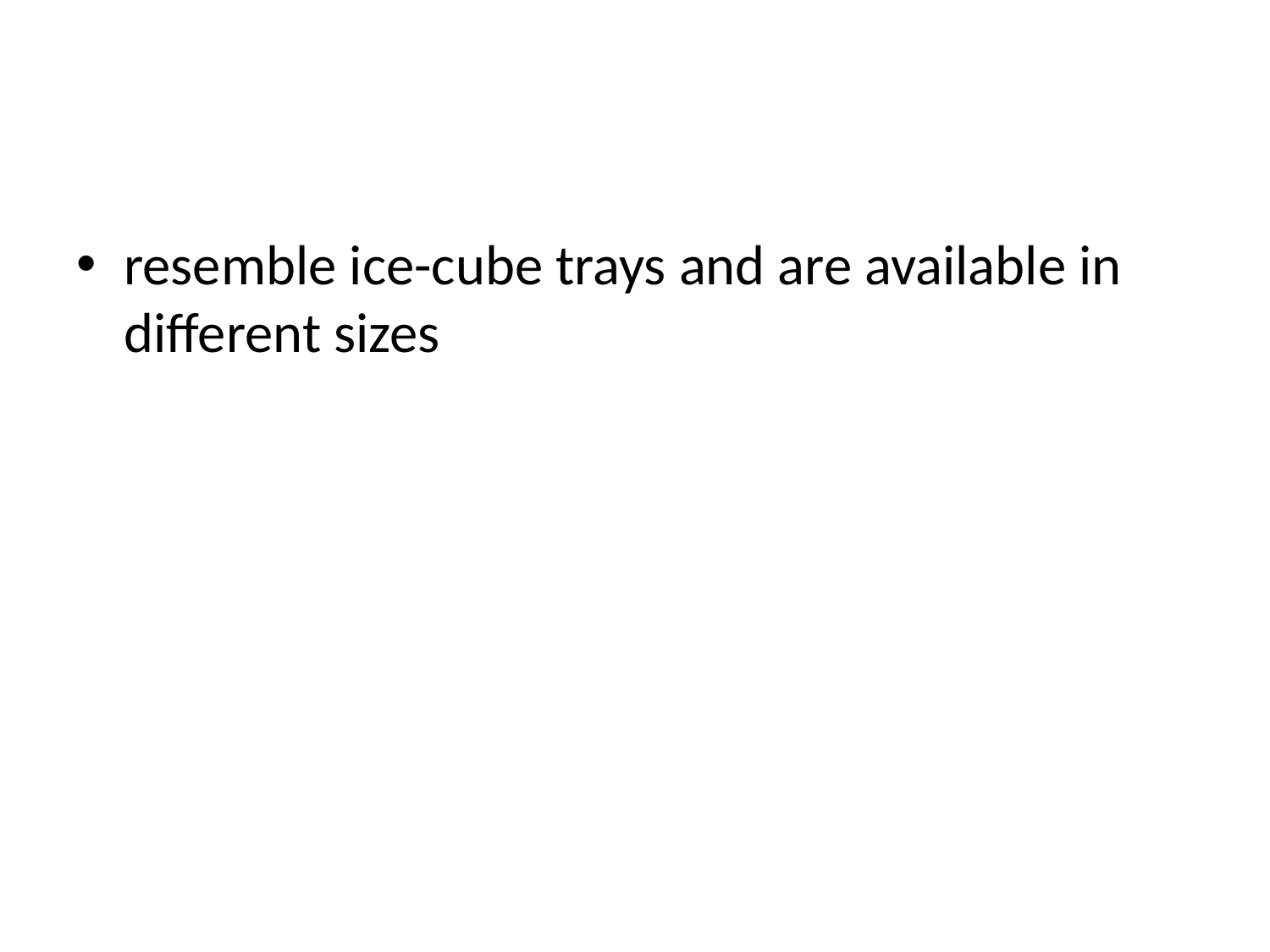

#
resemble ice-cube trays and are available in different sizes